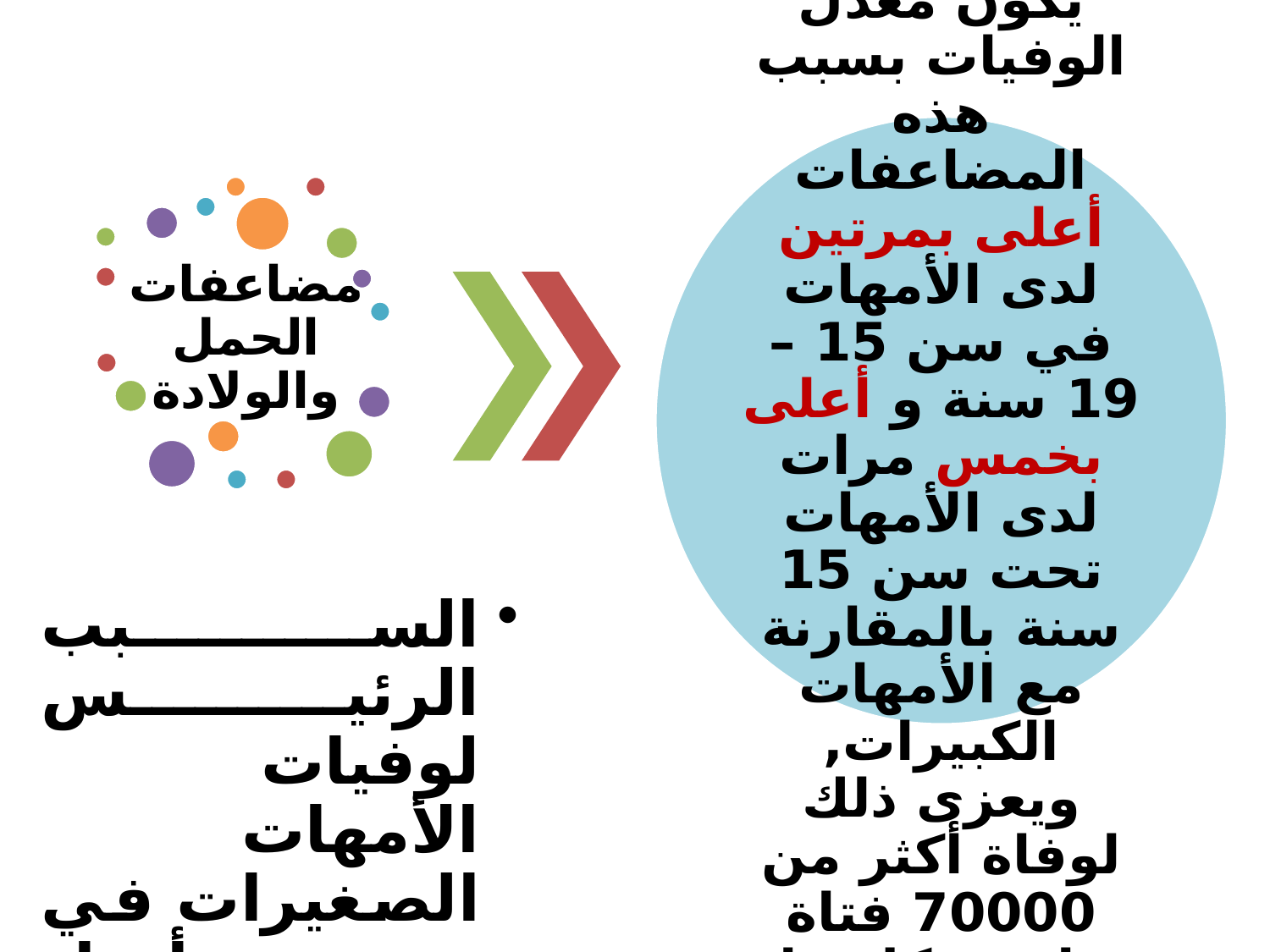

مضاعفات الحمل والولادة
السبب الرئيس لوفيات الأمهات الصغيرات في جميع أنحاء العالم

من المحتمل أن يكون معدل الوفيات بسبب هذه المضاعفات أعلى بمرتين لدى الأمهات في سن 15 – 19 سنة و أعلى بخمس مرات لدى الأمهات تحت سن 15 سنة بالمقارنة مع الأمهات الكبيرات, ويعزى ذلك لوفاة أكثر من 70000 فتاة مراهقة كل عام